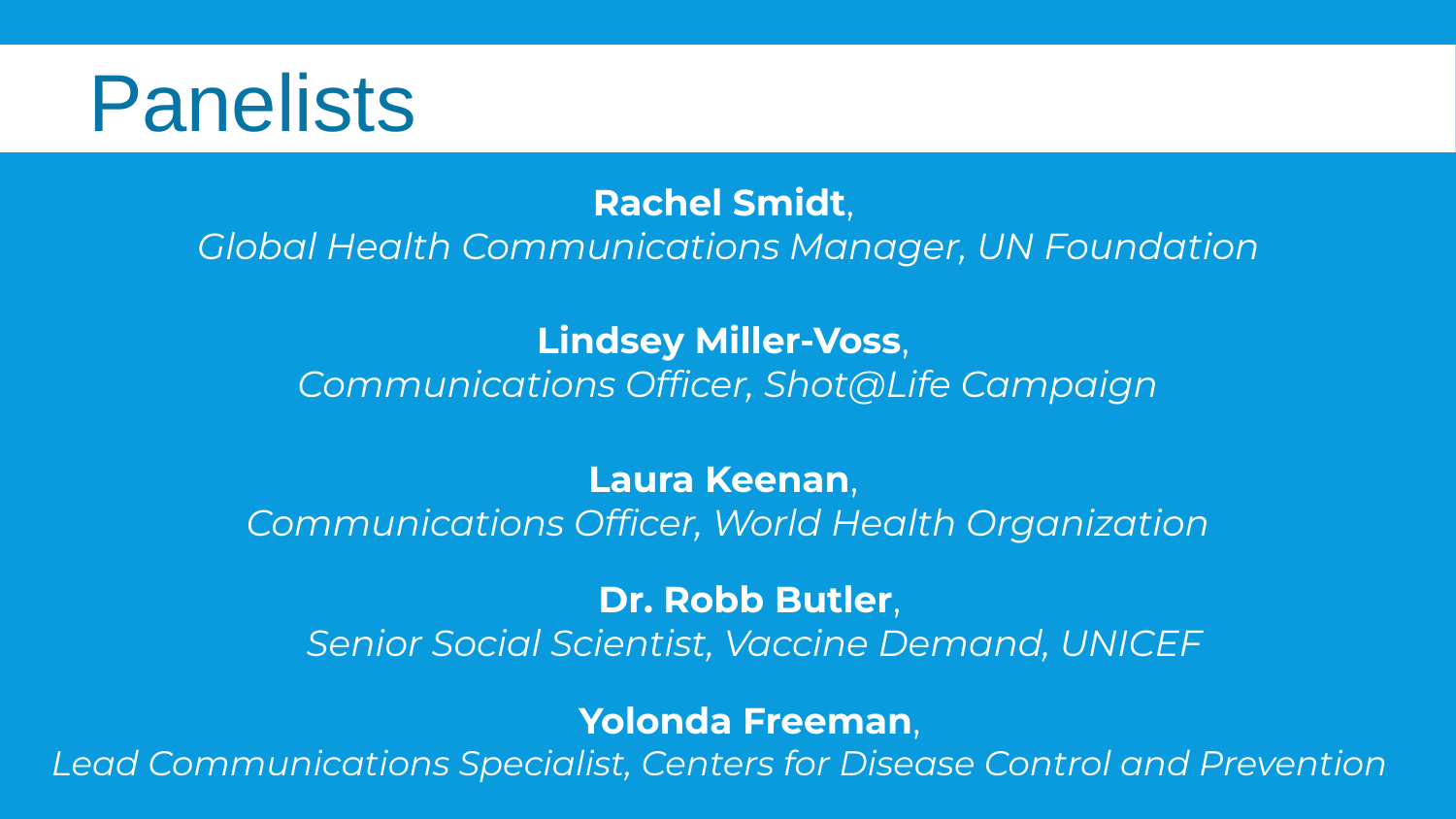

Panelists

Rachel Smidt,
Global Health Communications Manager, UN Foundation

Lindsey Miller-Voss,
Communications Officer, Shot@Life Campaign
Laura Keenan,
Communications Officer, World Health Organization
Dr. Robb Butler,
Senior Social Scientist, Vaccine Demand, UNICEF

Yolonda Freeman,
Lead Communications Specialist, Centers for Disease Control and Prevention